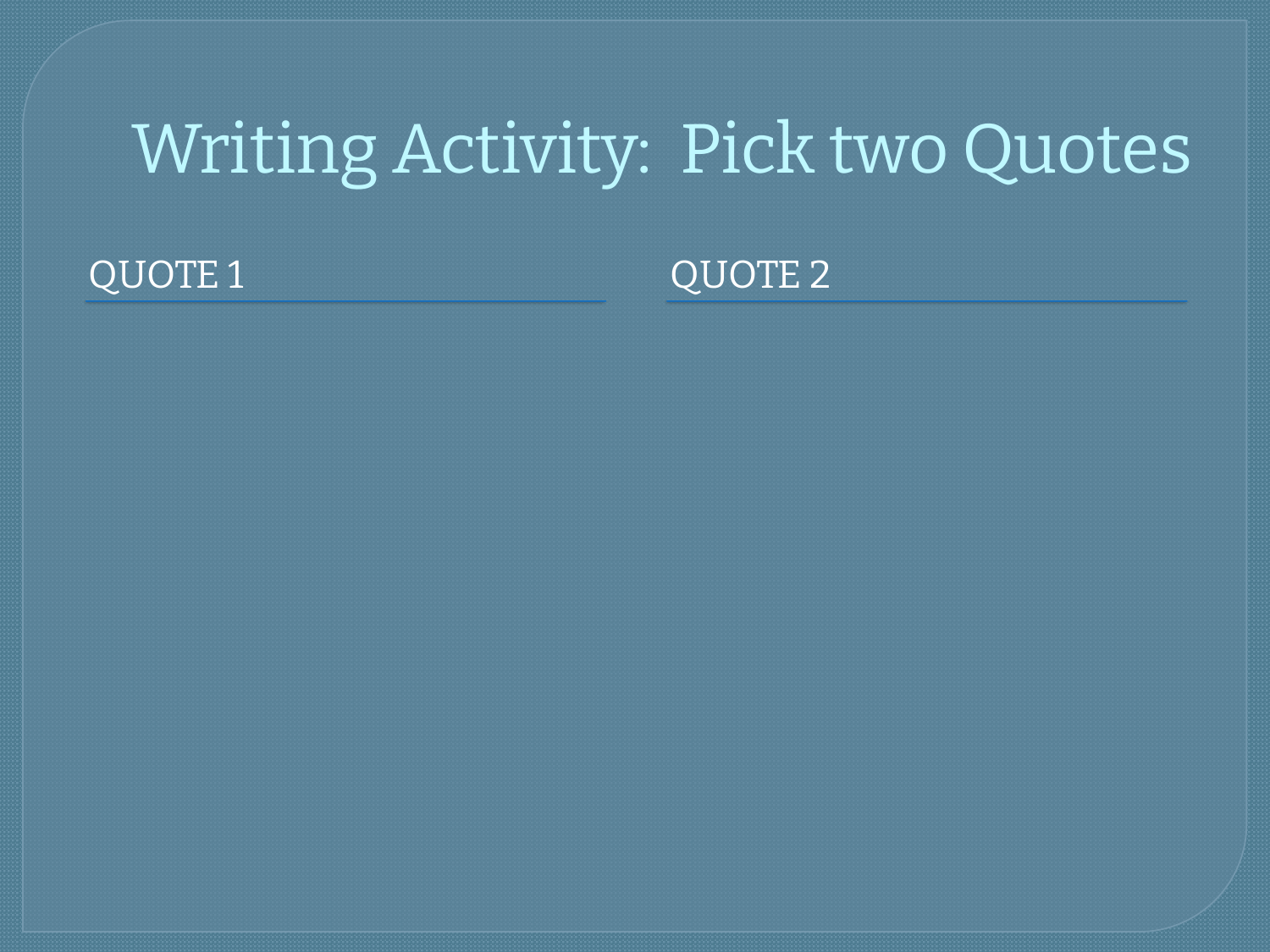

# Writing Activity:  Pick two Quotes
Quote 1
Quote 2